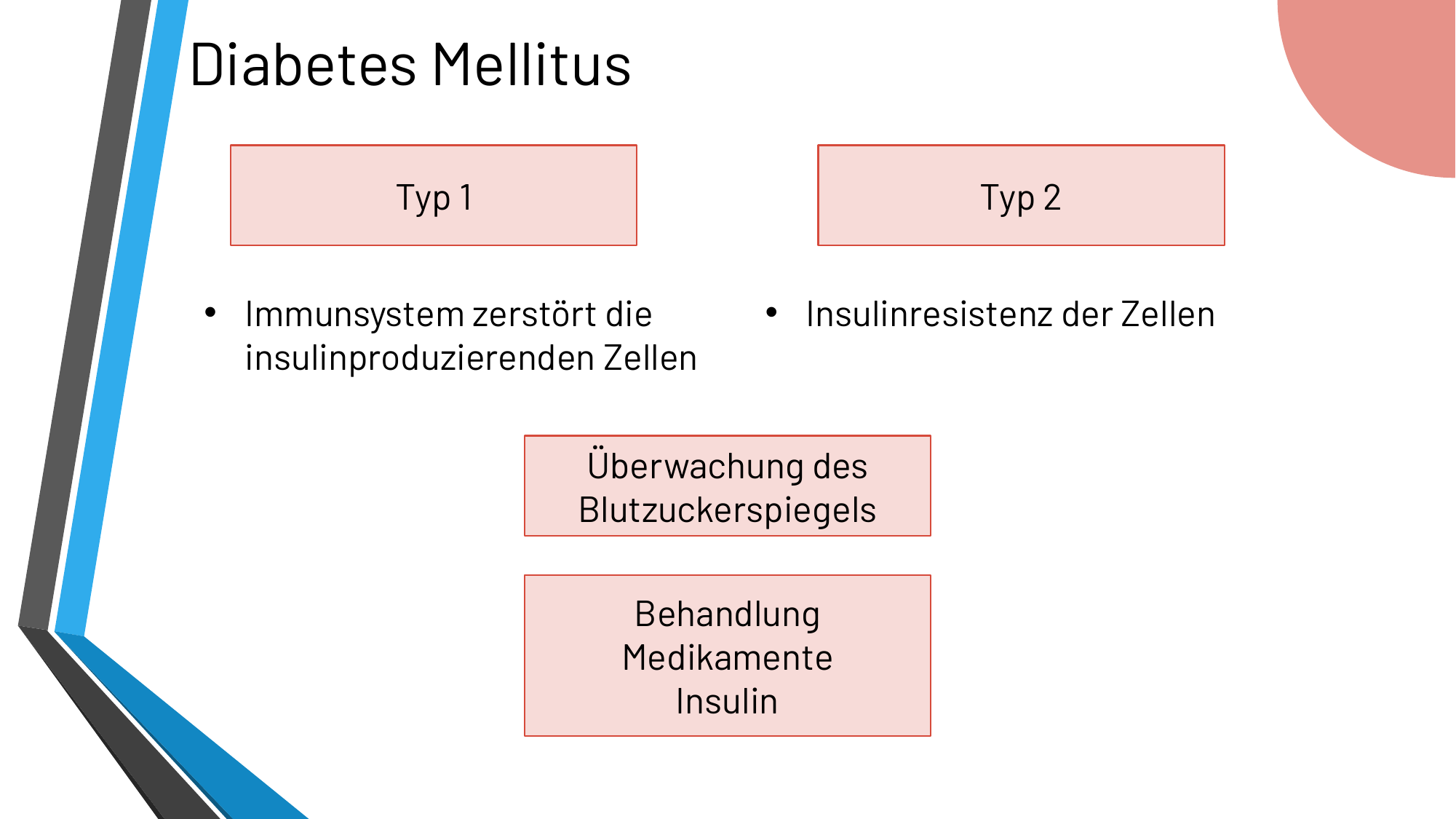

# Diabetes Mellitus
Typ 2
Typ 1
Insulinresistenz der Zellen

Immunsystem zerstört die insulinproduzierenden Zellen

Überwachung des Blutzuckerspiegels
Behandlung Medikamente
Insulin